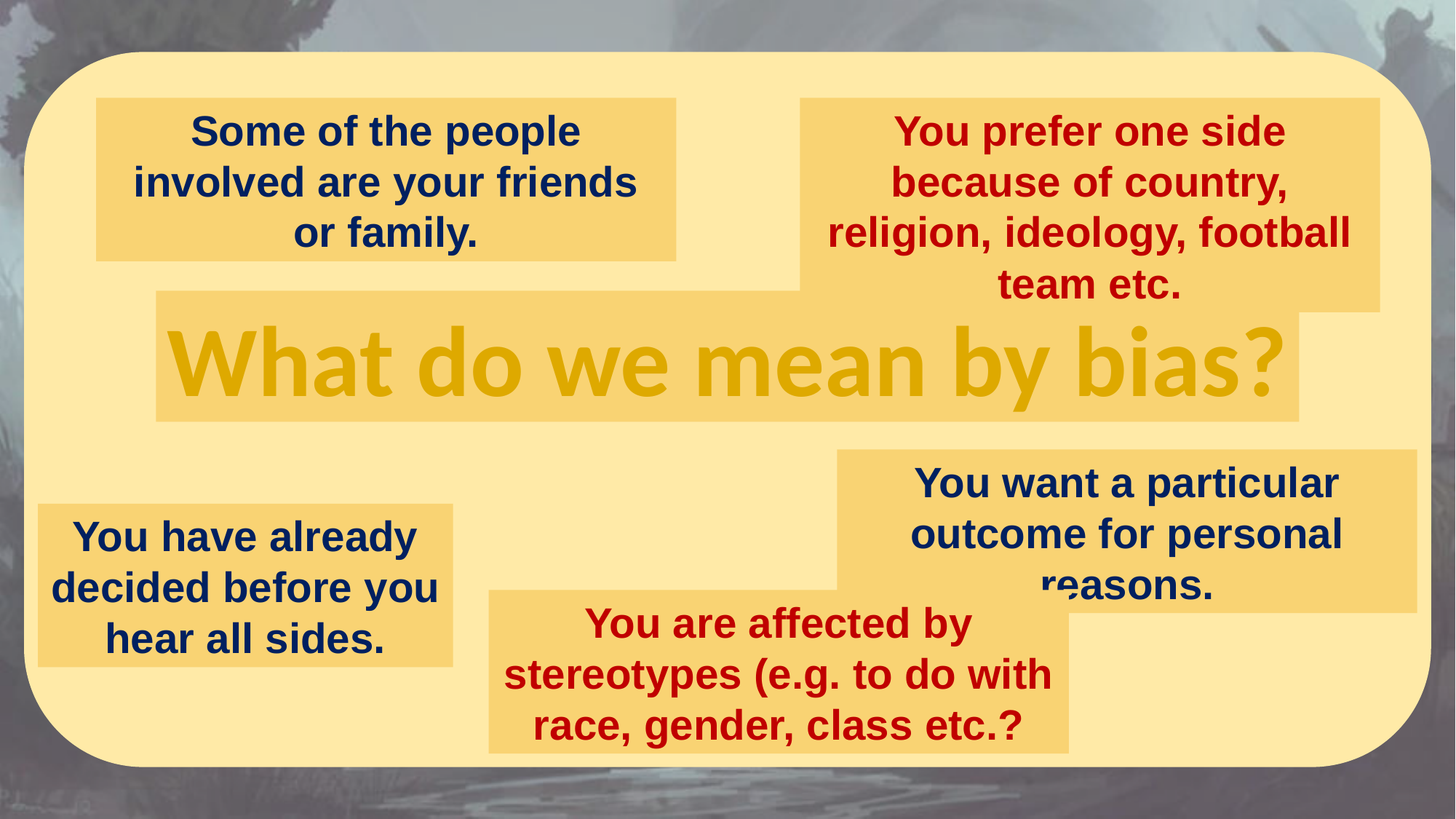

Some of the people involved are your friends or family.
You prefer one side because of country, religion, ideology, football team etc.
What do we mean by bias?
You want a particular outcome for personal reasons.
You have already decided before you hear all sides.
You are affected by stereotypes (e.g. to do with race, gender, class etc.?